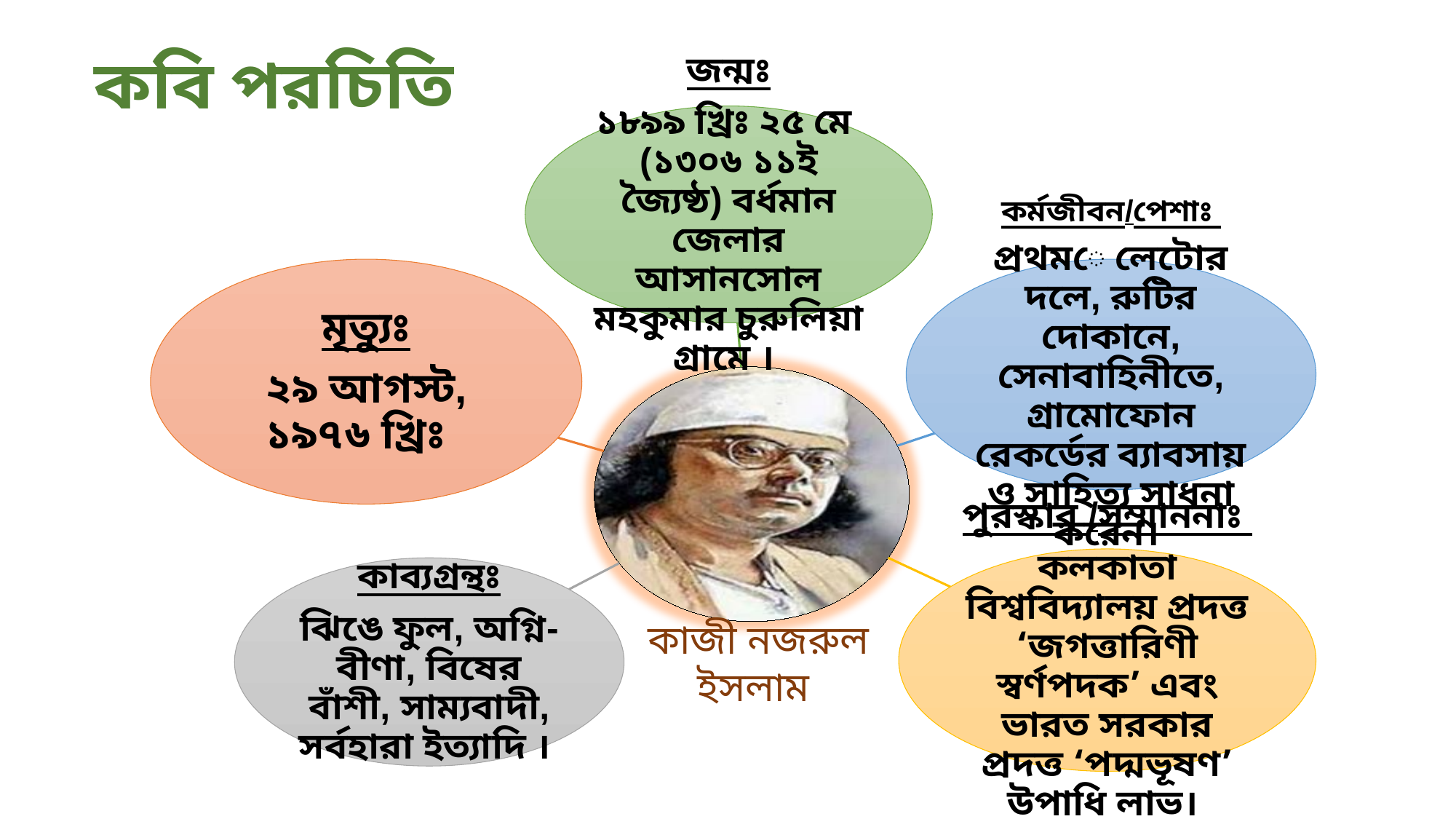

কবি পরচিতি

জন্মঃ
১৮৯৯ খ্রিঃ ২৫ মে  (১৩০৬ ১১ই জ্যৈষ্ঠ) বর্ধমান জেলার আসানসোল মহকুমার চুরুলিয়া গ্রামে ।

কর্মজীবন/পেশাঃ
প্রথমে লেটোর দলে, রুটির দোকানে, সেনাবাহিনীতে, গ্রামোফোন রেকর্ডের ব্যাবসায় ও সাহিত্য সাধনা করেন।

পুরস্কার /সম্মাননাঃ
কলকাতা বিশ্ববিদ্যালয় প্রদত্ত ‘জগত্তারিণী স্বর্ণপদক’ এবং ভারত সরকার প্রদত্ত ‘পদ্মভূষণ’ উপাধি লাভ।

কাব্যগ্রন্থঃ
ঝিঙে ফুল, অগ্নি-বীণা, বিষের বাঁশী, সাম্যবাদী, সর্বহারা ইত্যাদি ।

মৃত্যুঃ
২৯ আগস্ট, ১৯৭৬ খ্রিঃ
কাজী নজরুল ইসলাম